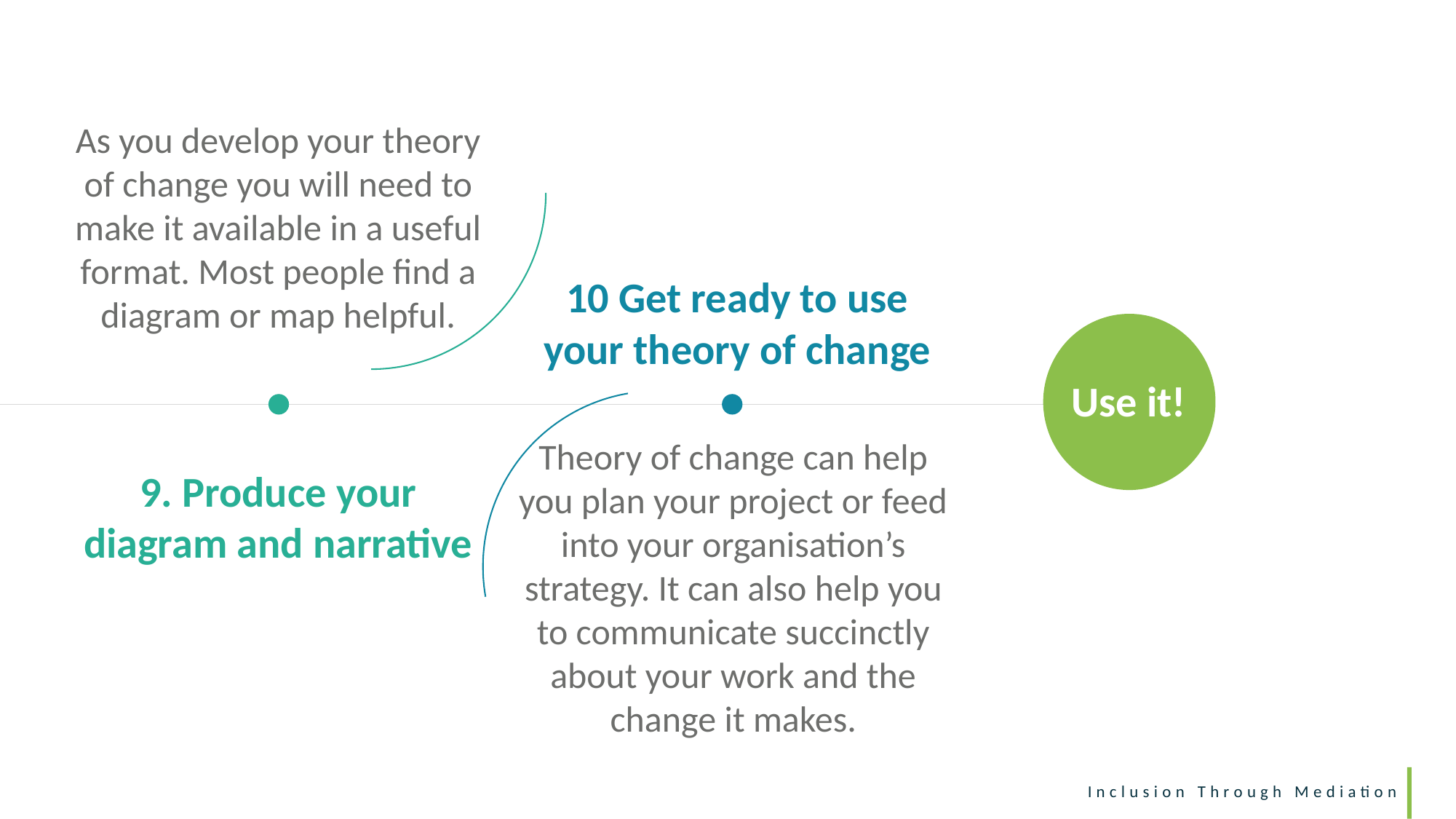

As you develop your theory of change you will need to make it available in a useful format. Most people find a diagram or map helpful.
10 Get ready to use your theory of change
Use it!

Theory of change can help you plan your project or feed into your organisation’s strategy. It can also help you to communicate succinctly about your work and the change it makes.
9. Produce your diagram and narrative